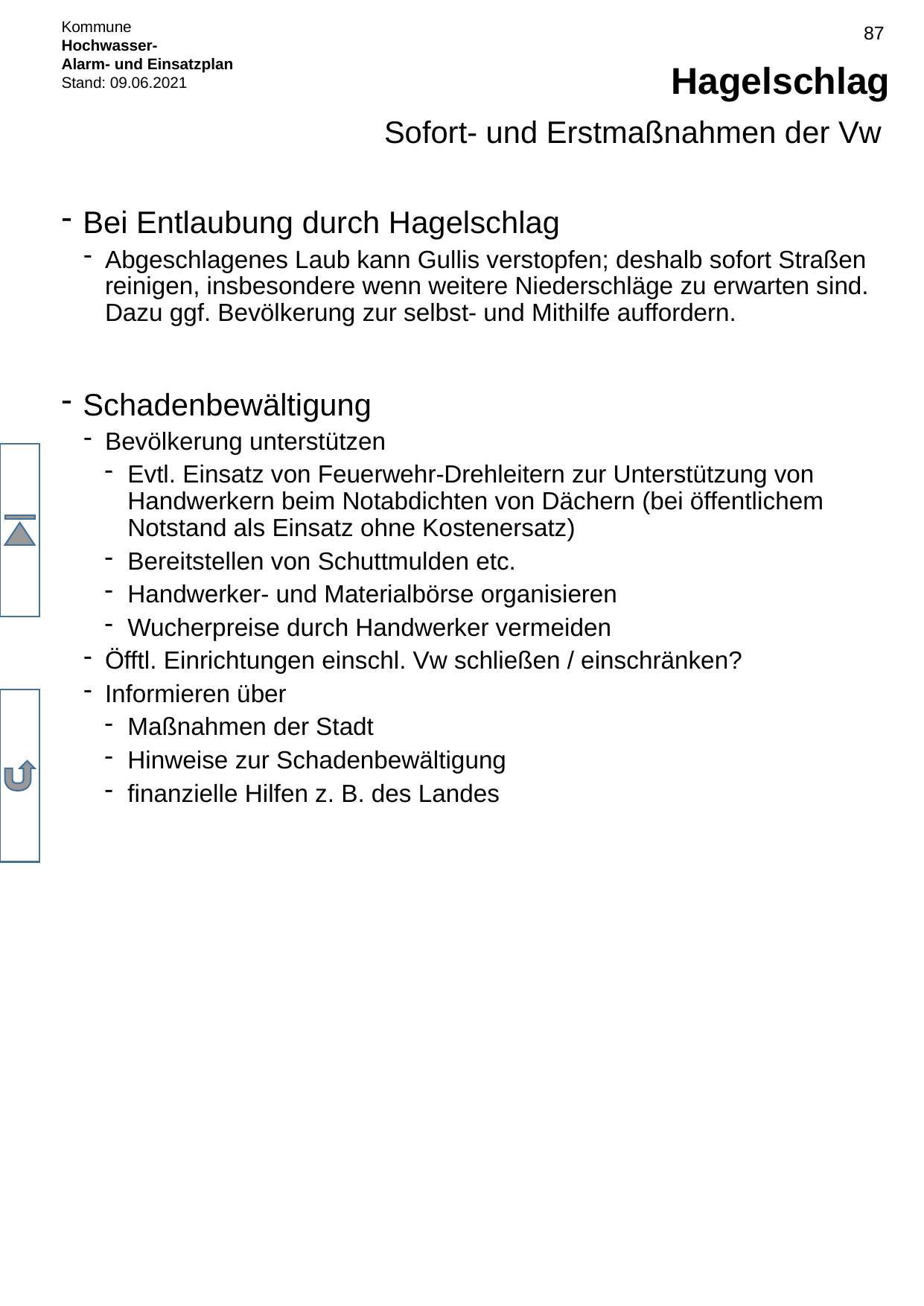

# Hagelschlag
Sofort- und Erstmaßnahmen der Vw
Bei Entlaubung durch Hagelschlag
Abgeschlagenes Laub kann Gullis verstopfen; deshalb sofort Straßen reinigen, insbesondere wenn weitere Niederschläge zu erwarten sind. Dazu ggf. Bevölkerung zur selbst- und Mithilfe auffordern.

Schadenbewältigung
Bevölkerung unterstützen
Evtl. Einsatz von Feuerwehr-Drehleitern zur Unterstützung von Handwerkern beim Notabdichten von Dächern (bei öffentlichem Notstand als Einsatz ohne Kostenersatz)
Bereitstellen von Schuttmulden etc.
Handwerker- und Materialbörse organisieren
Wucherpreise durch Handwerker vermeiden
Öfftl. Einrichtungen einschl. Vw schließen / einschränken?
Informieren über
Maßnahmen der Stadt
Hinweise zur Schadenbewältigung
finanzielle Hilfen z. B. des Landes